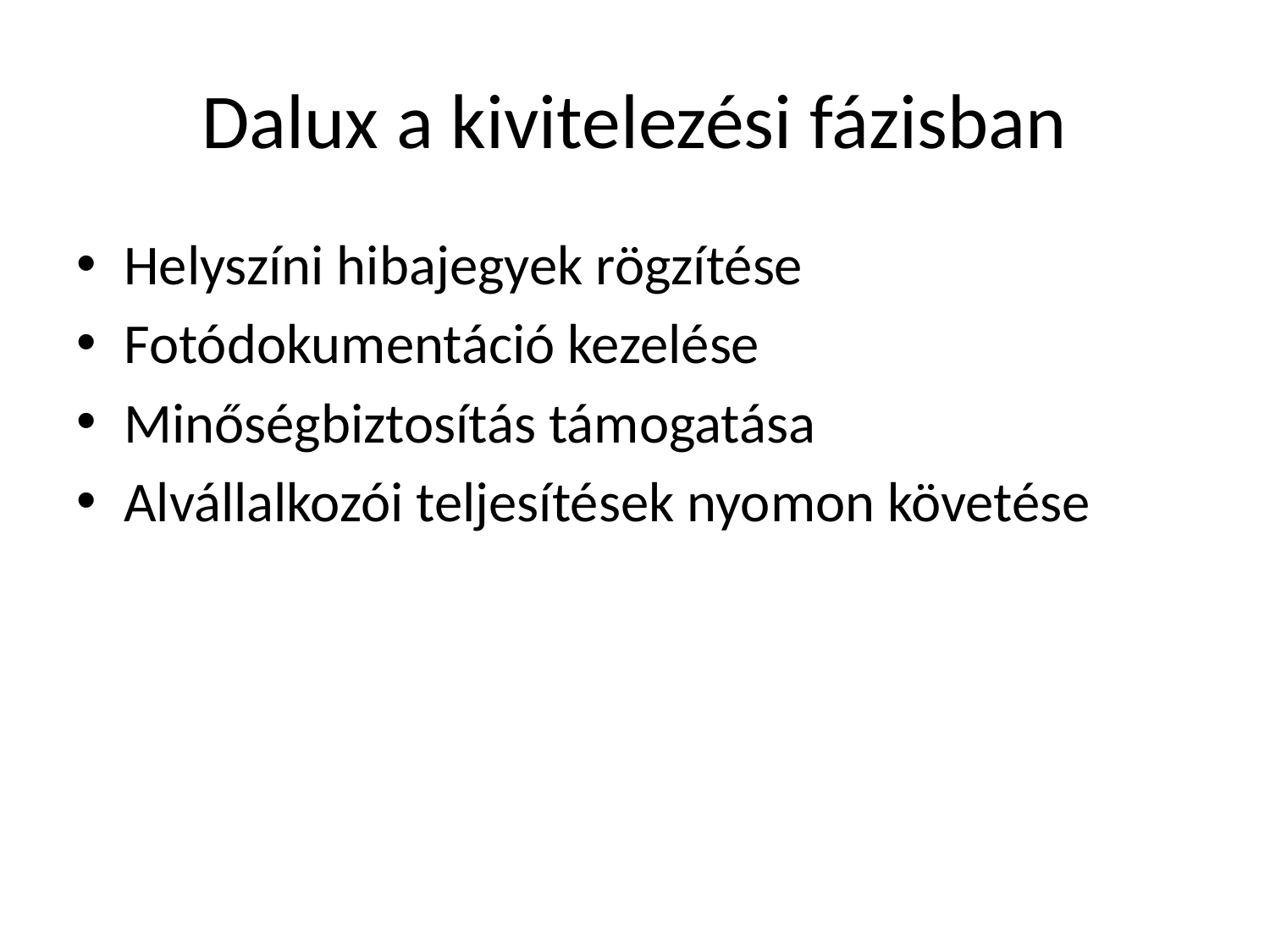

# Dalux a kivitelezési fázisban
Helyszíni hibajegyek rögzítése
Fotódokumentáció kezelése
Minőségbiztosítás támogatása
Alvállalkozói teljesítések nyomon követése